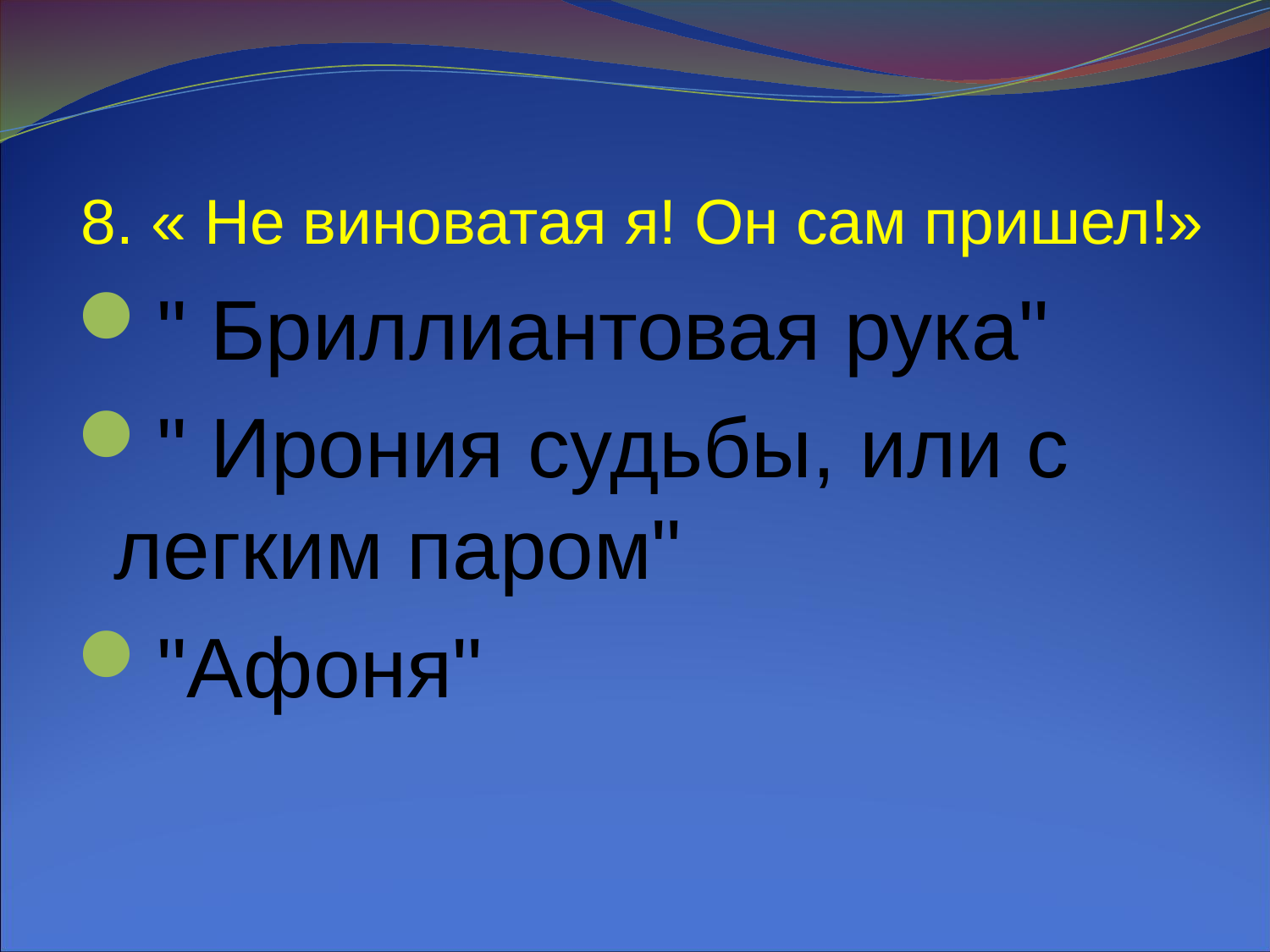

# 8. « Не виноватая я! Он сам пришел!»
" Бриллиантовая рука"
" Ирония судьбы, или с легким паром"
"Афоня"